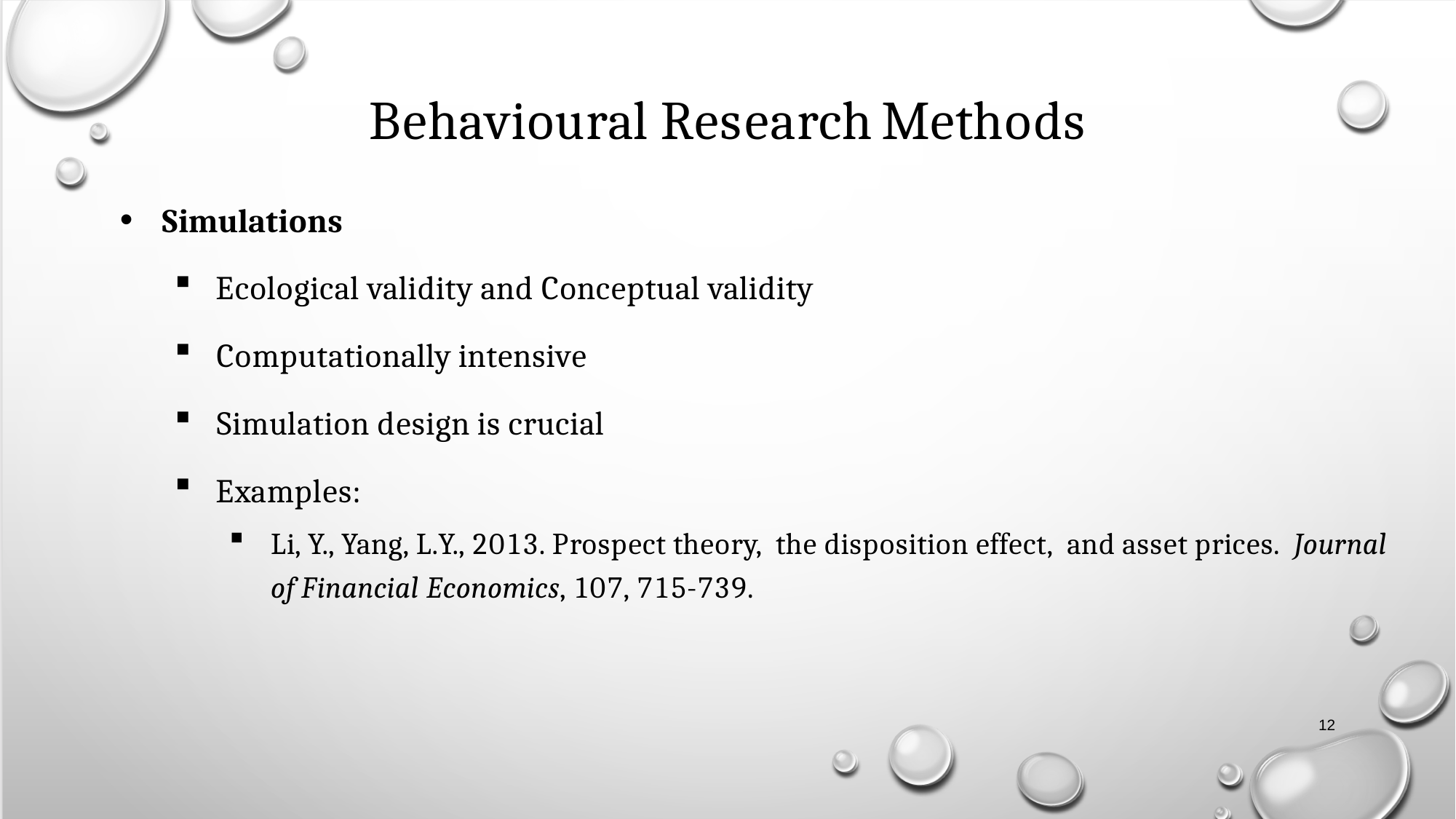

# Behavioural Research Methods
Simulations
Ecological validity and Conceptual validity
Computationally intensive
Simulation design is crucial
Examples:
Li, Y., Yang, L.Y., 2013. Prospect theory,  the disposition effect,  and asset prices.  Journal of Financial Economics, 107, 715-739.

12